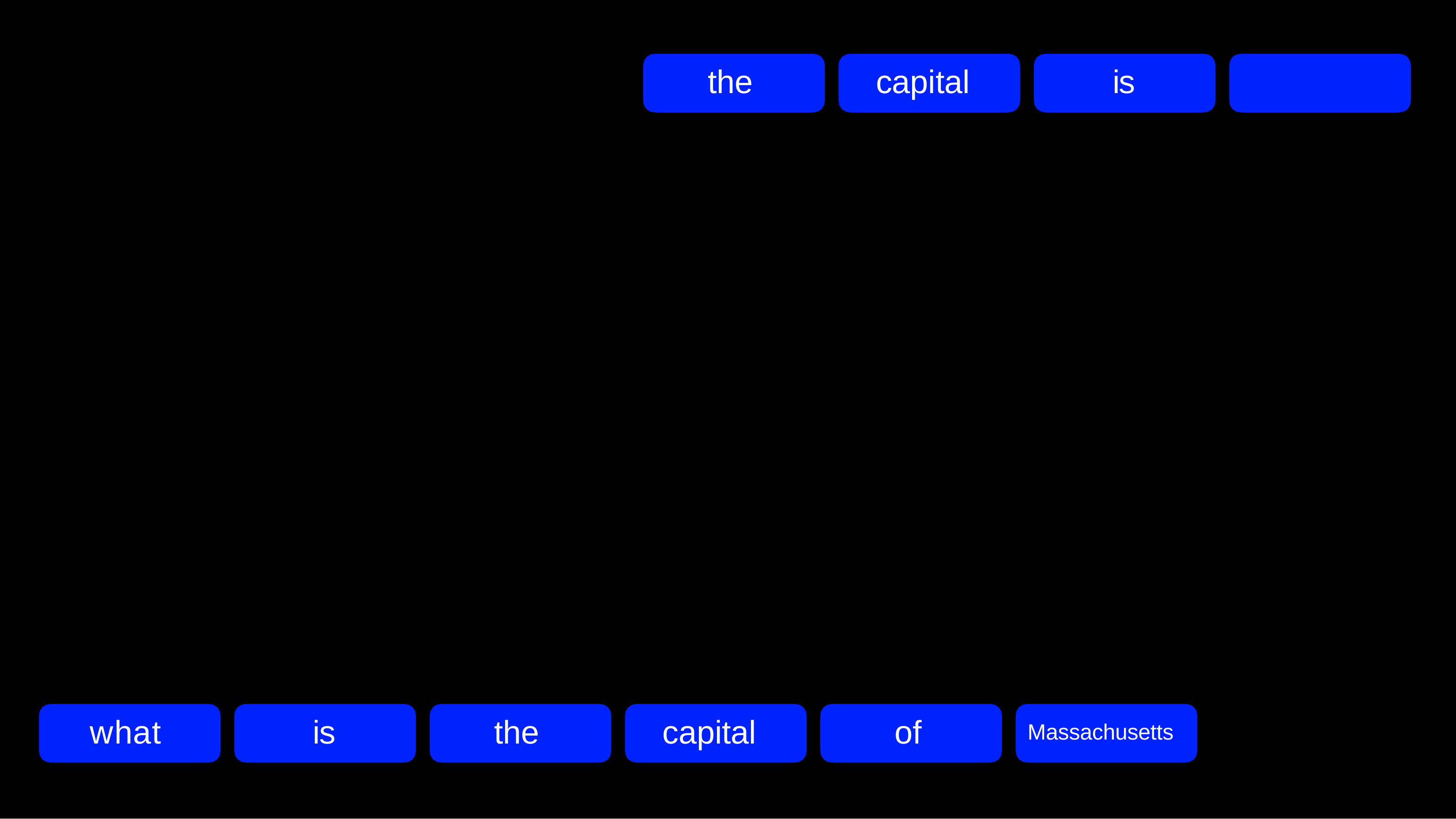

the
# capital
is

what
is
the
capital
of

Massachusetts